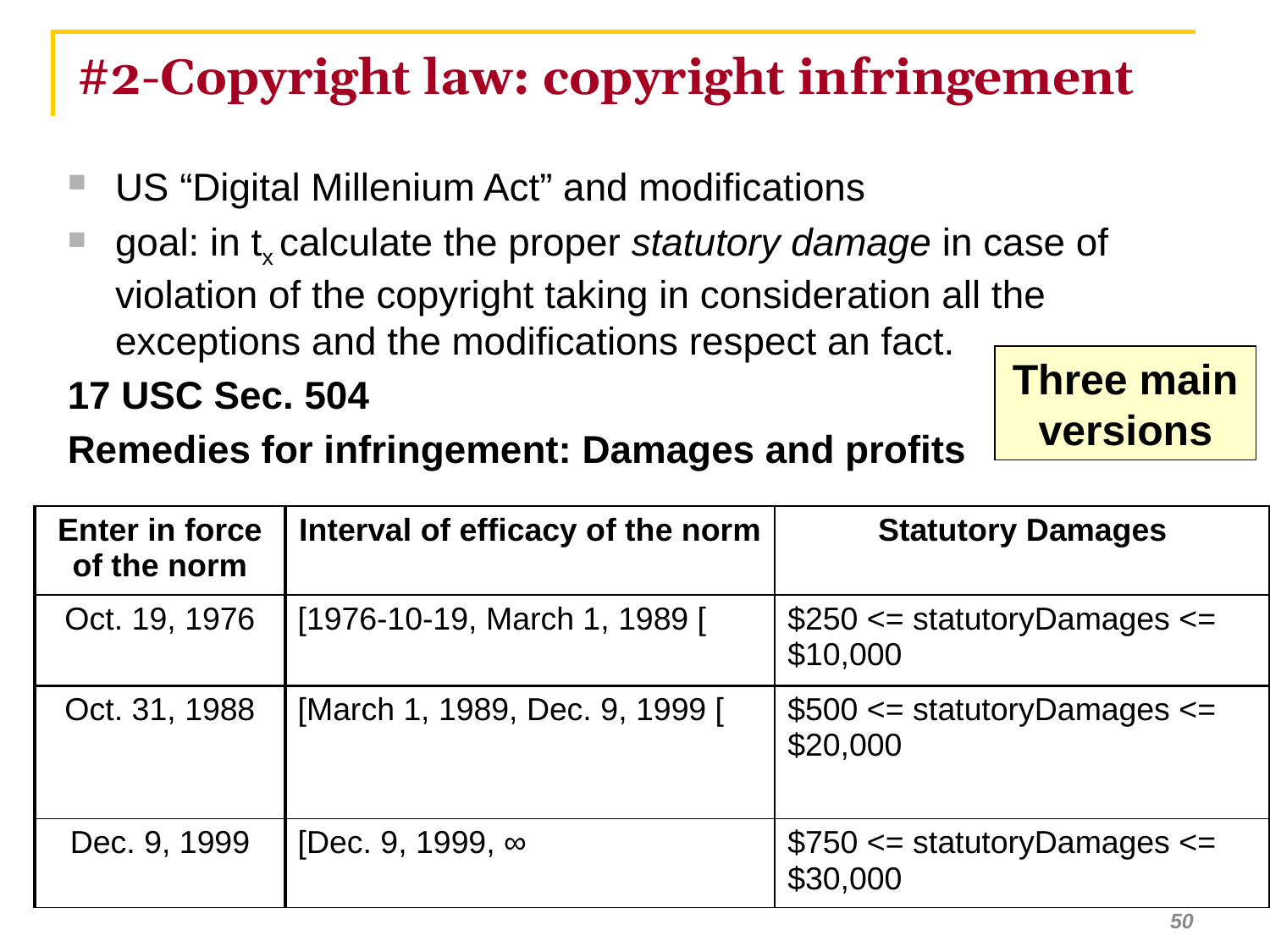

# #2-Copyright law: copyright infringement
US “Digital Millenium Act” and modifications
goal: in tx calculate the proper statutory damage in case of violation of the copyright taking in consideration all the exceptions and the modifications respect an fact.
17 USC Sec. 504
Remedies for infringement: Damages and profits

Three main versions
| Enter in force of the norm | Interval of efficacy of the norm | Statutory Damages |
| --- | --- | --- |
| Oct. 19, 1976 | [1976-10-19, March 1, 1989 [ | $250 <= statutoryDamages <= $10,000 |
| Oct. 31, 1988 | [March 1, 1989, Dec. 9, 1999 [ | $500 <= statutoryDamages <= $20,000 |
| Dec. 9, 1999 | [Dec. 9, 1999, ∞ | $750 <= statutoryDamages <= $30,000 |
50